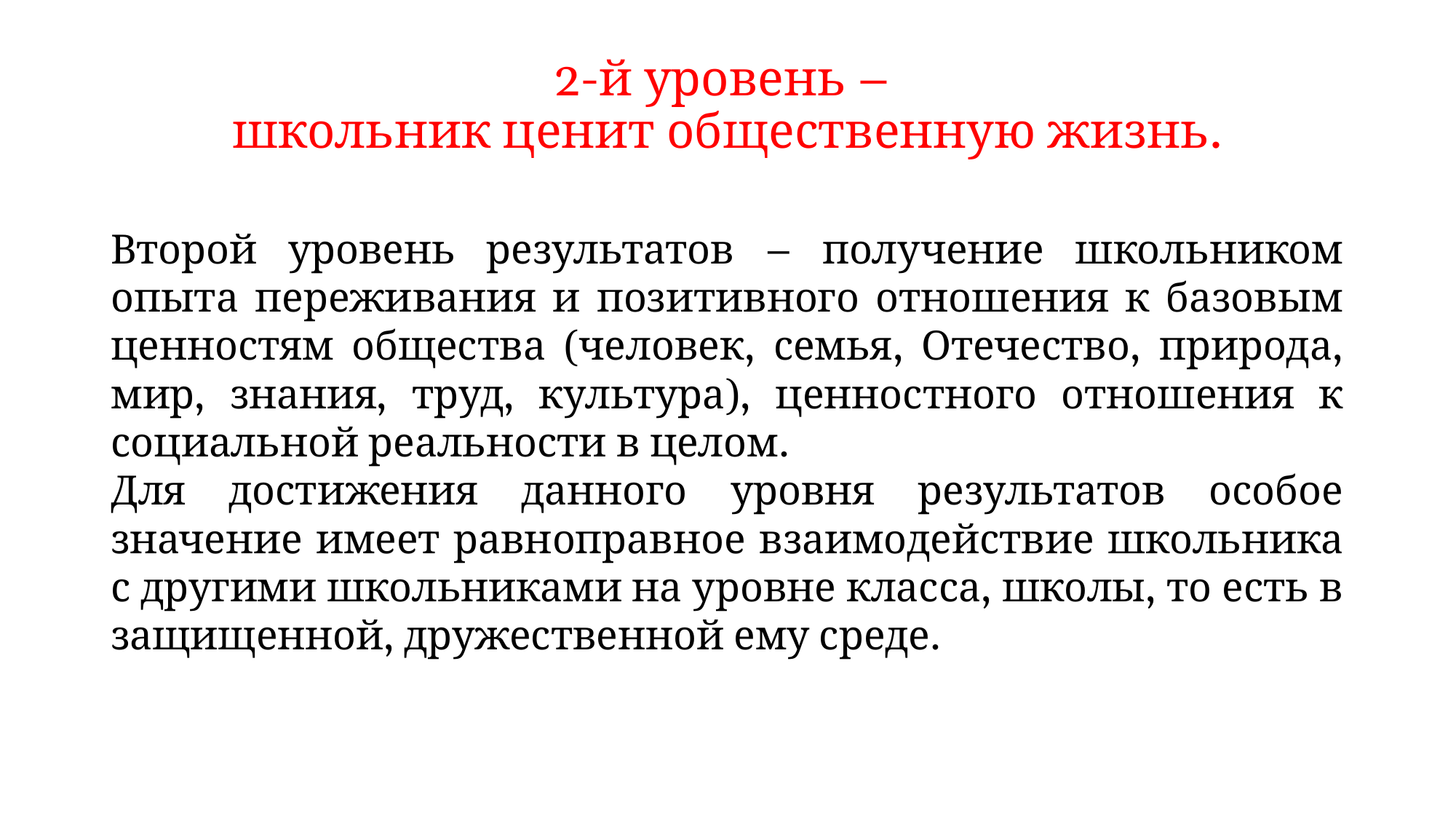

# 2-й уровень – школьник ценит общественную жизнь.
Второй уровень результатов – получение школьником опыта переживания и позитивного отношения к базовым ценностям общества (человек, семья, Отечество, природа, мир, знания, труд, культура), ценностного отношения к социальной реальности в целом.
Для достижения данного уровня результатов особое значение имеет равноправное взаимодействие школьника с другими школьниками на уровне класса, школы, то есть в защищенной, дружественной ему среде.